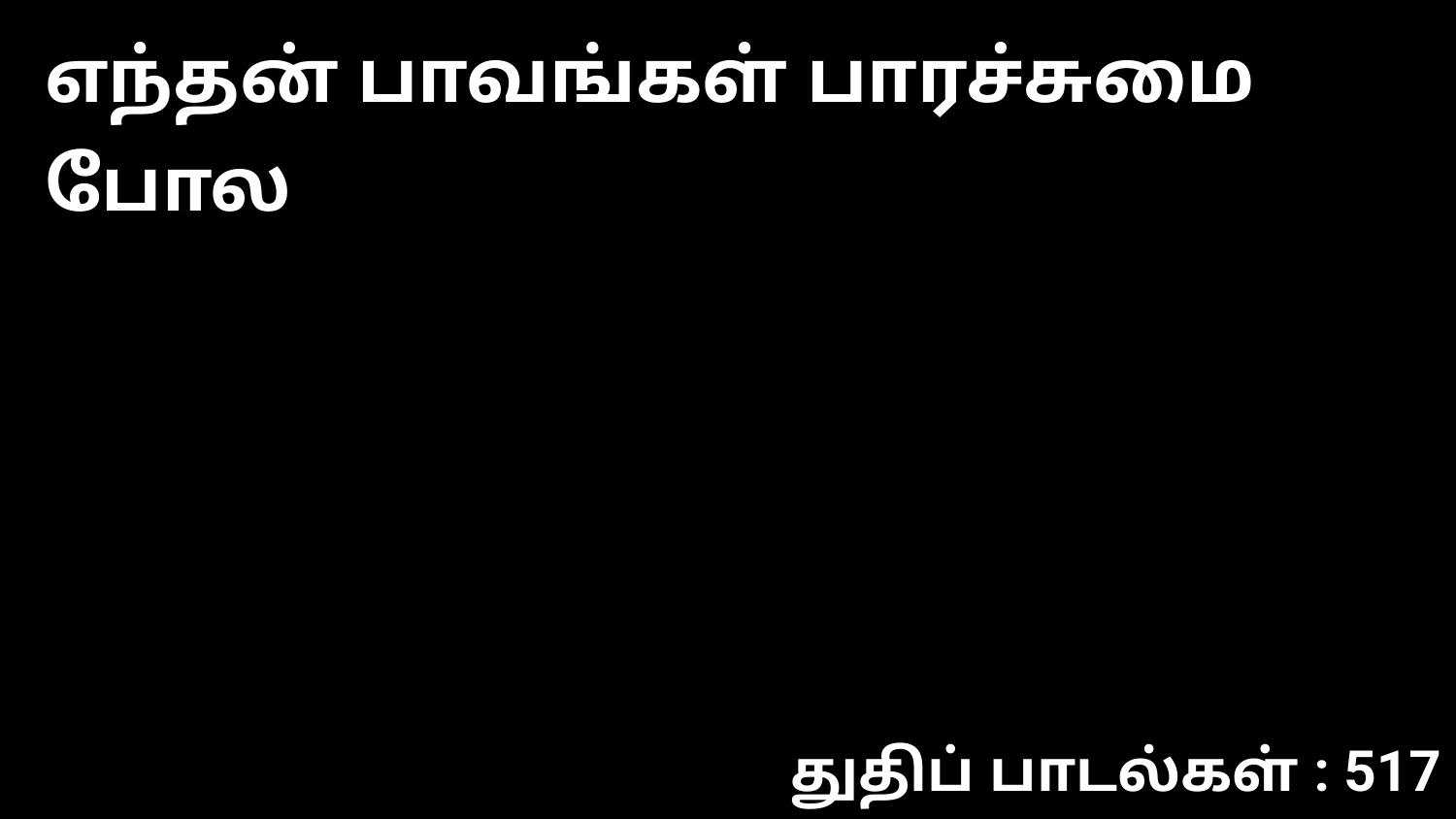

எந்தன் பாவங்கள் பாரச்சுமை போல
துதிப் பாடல்கள் : 517